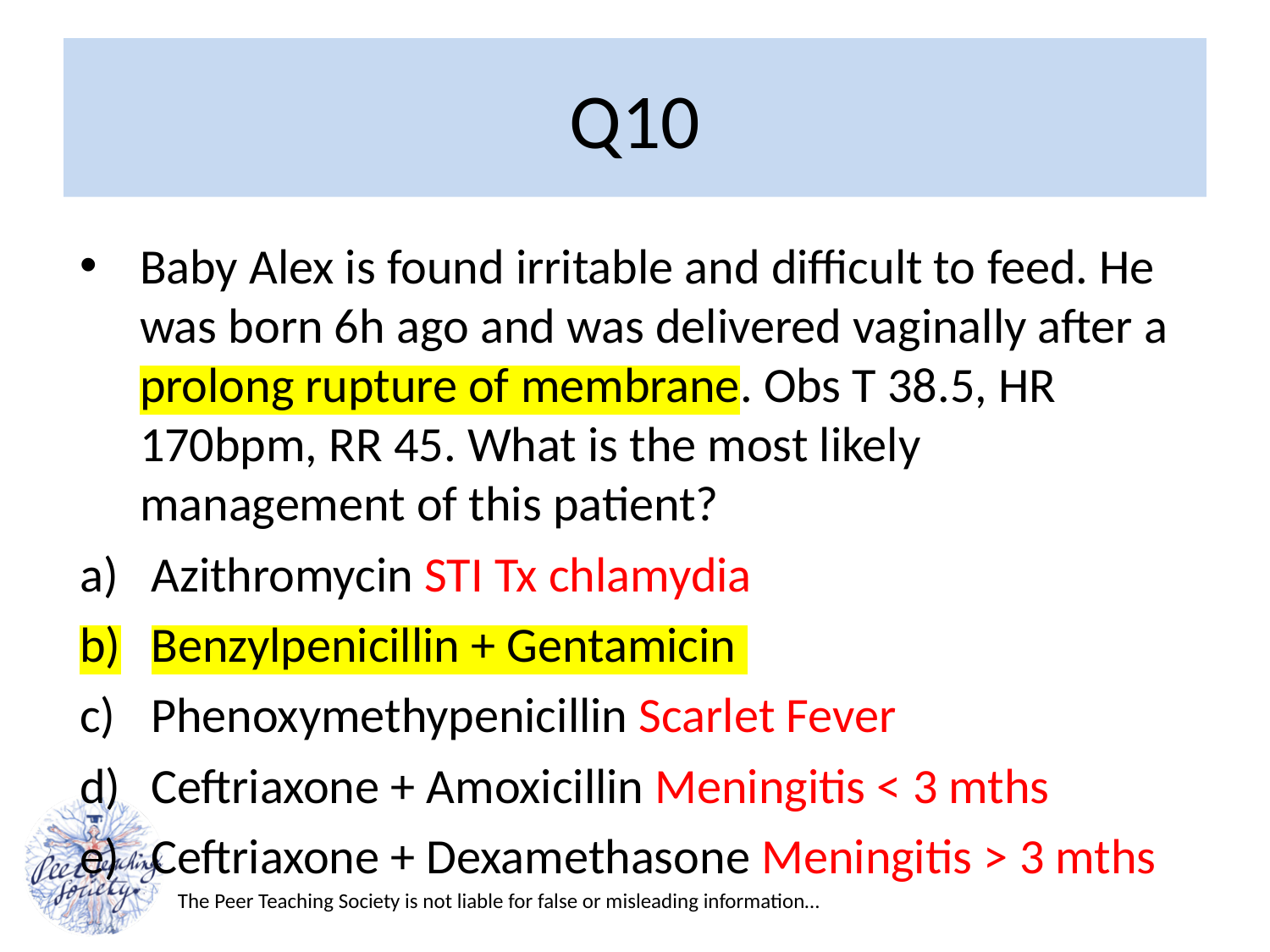

# Q10
Baby Alex is found irritable and difficult to feed. He was born 6h ago and was delivered vaginally after a prolong rupture of membrane. Obs T 38.5, HR 170bpm, RR 45. What is the most likely management of this patient?
Azithromycin STI Tx chlamydia
Benzylpenicillin + Gentamicin
Phenoxymethypenicillin Scarlet Fever
Ceftriaxone + Amoxicillin Meningitis < 3 mths
Ceftriaxone + Dexamethasone Meningitis > 3 mths